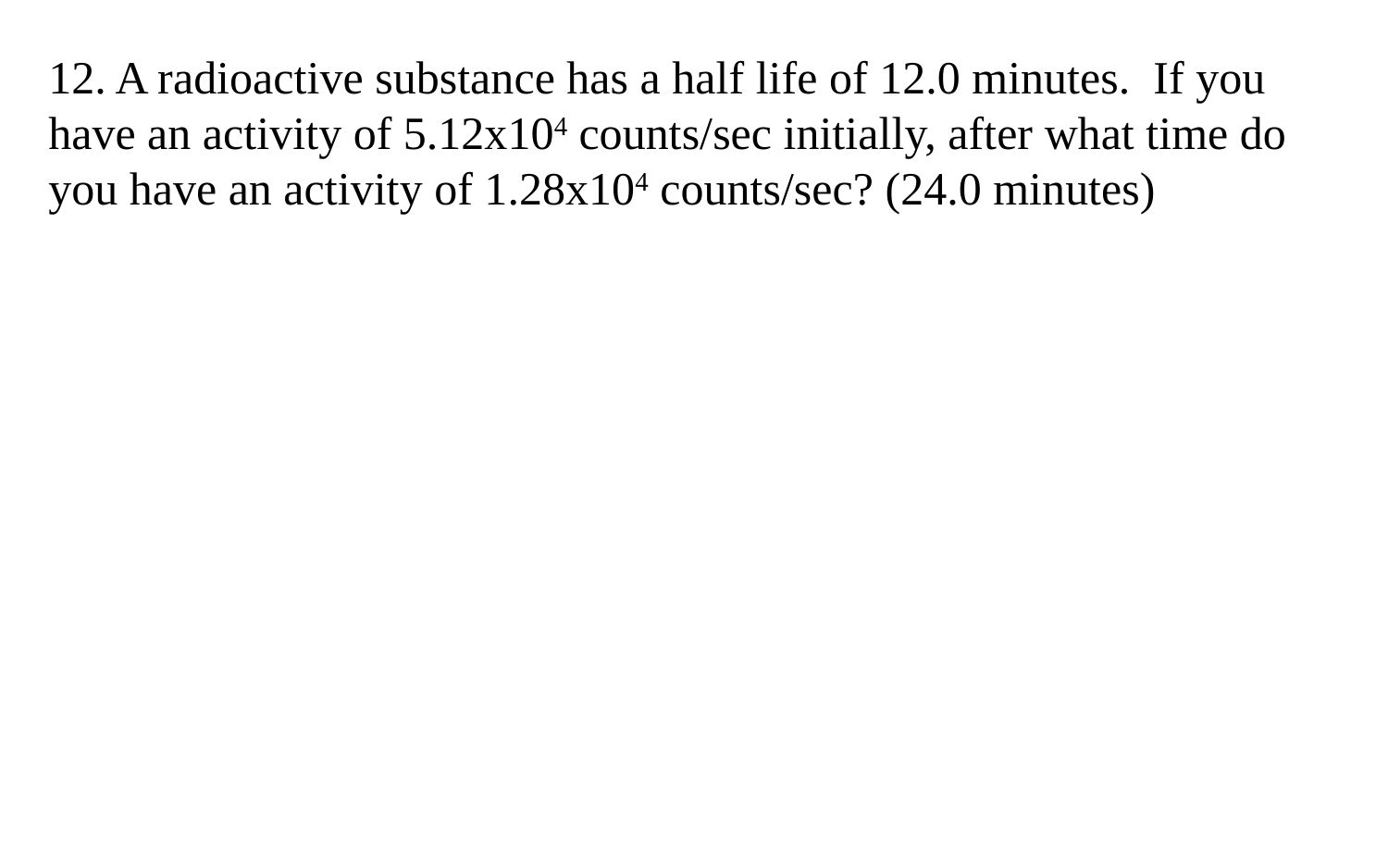

12. A radioactive substance has a half life of 12.0 minutes.  If you have an activity of 5.12x104 counts/sec initially, after what time do you have an activity of 1.28x104 counts/sec? (24.0 minutes)